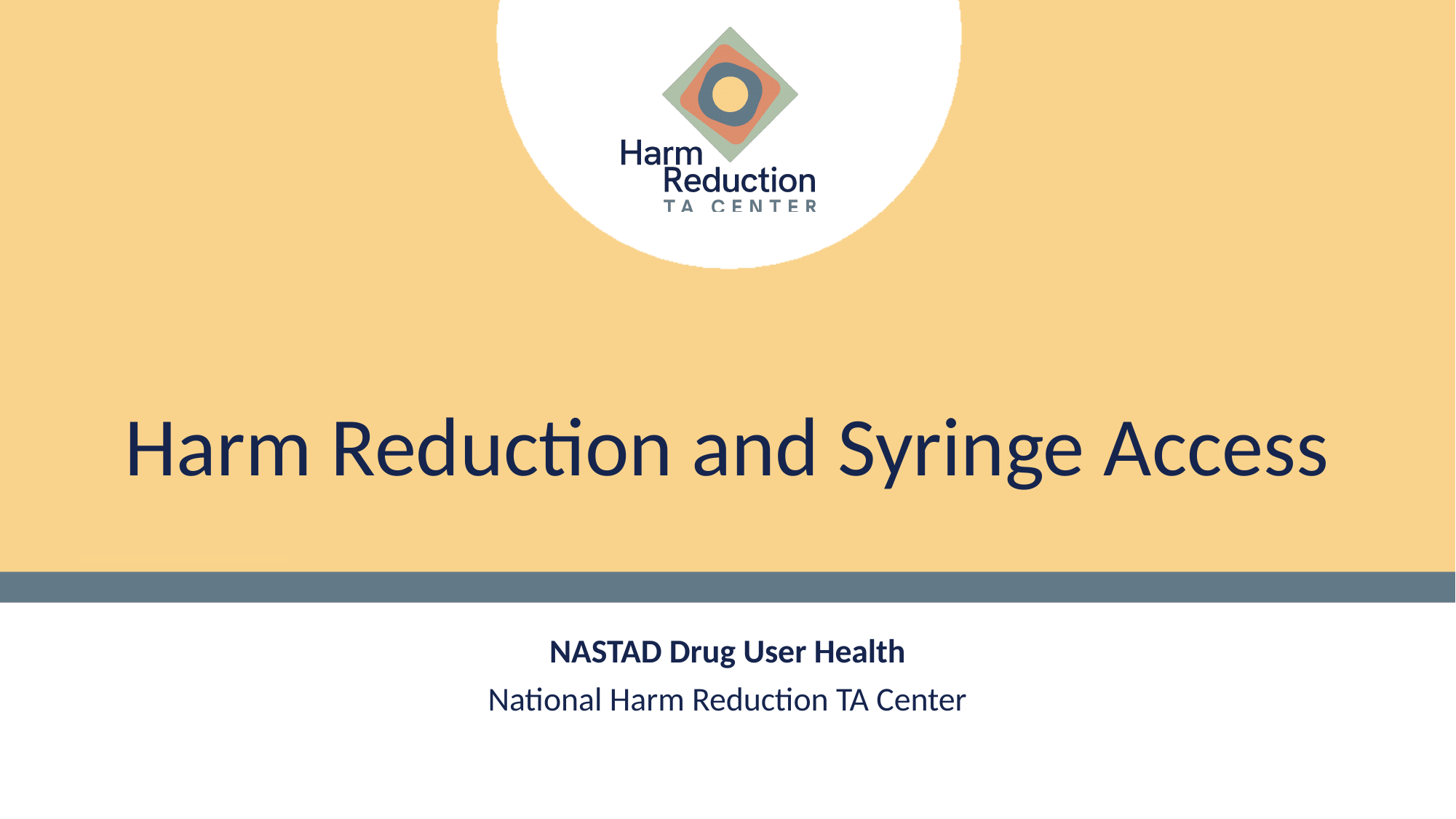

# Harm Reduction and Syringe Access
NASTAD Drug User Health
National Harm Reduction TA Center